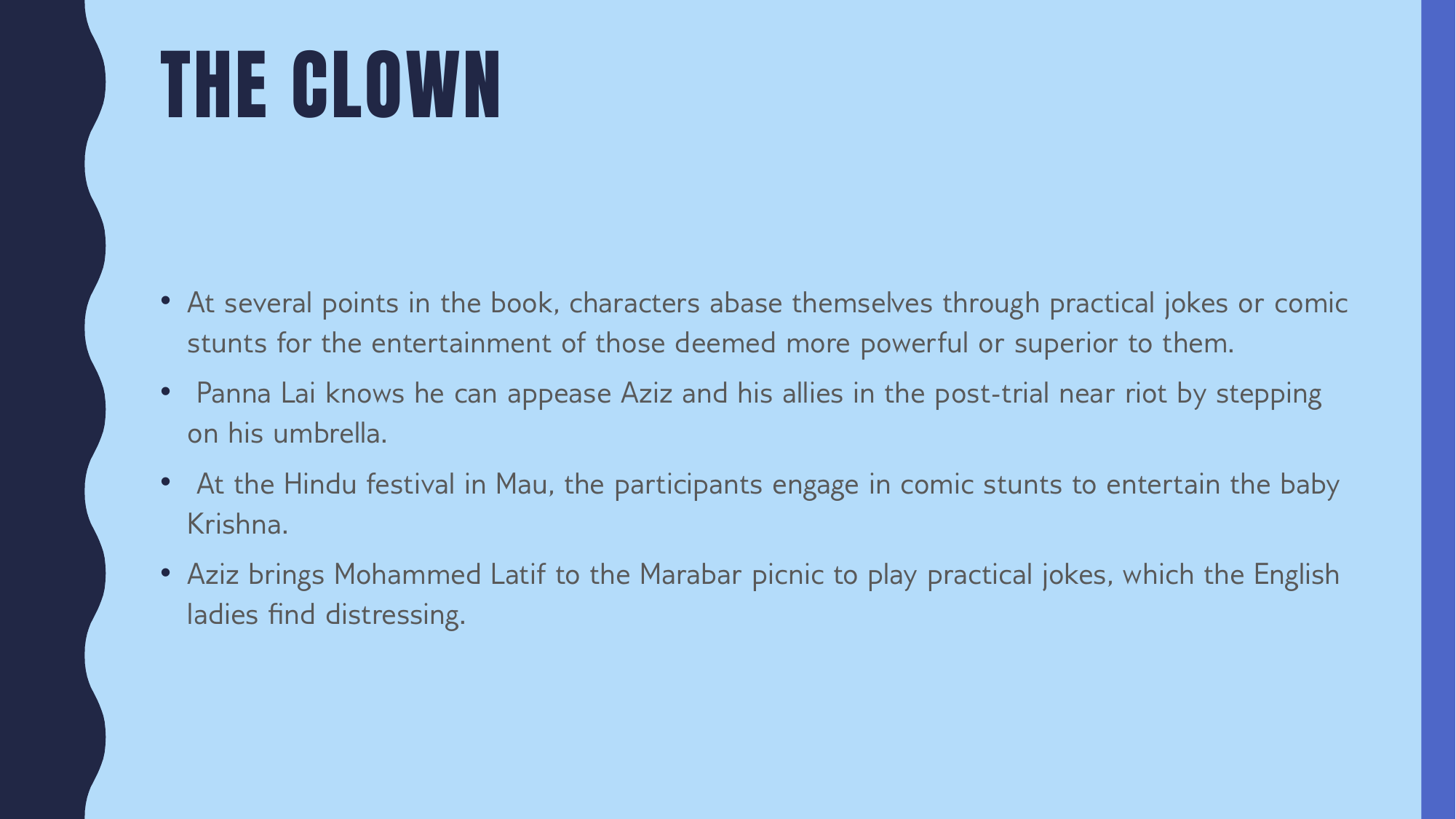

# The Clown
At several points in the book, characters abase themselves through practical jokes or comic stunts for the entertainment of those deemed more powerful or superior to them.
 Panna Lai knows he can appease Aziz and his allies in the post-trial near riot by stepping on his umbrella.
 At the Hindu festival in Mau, the participants engage in comic stunts to entertain the baby Krishna.
Aziz brings Mohammed Latif to the Marabar picnic to play practical jokes, which the English ladies find distressing.